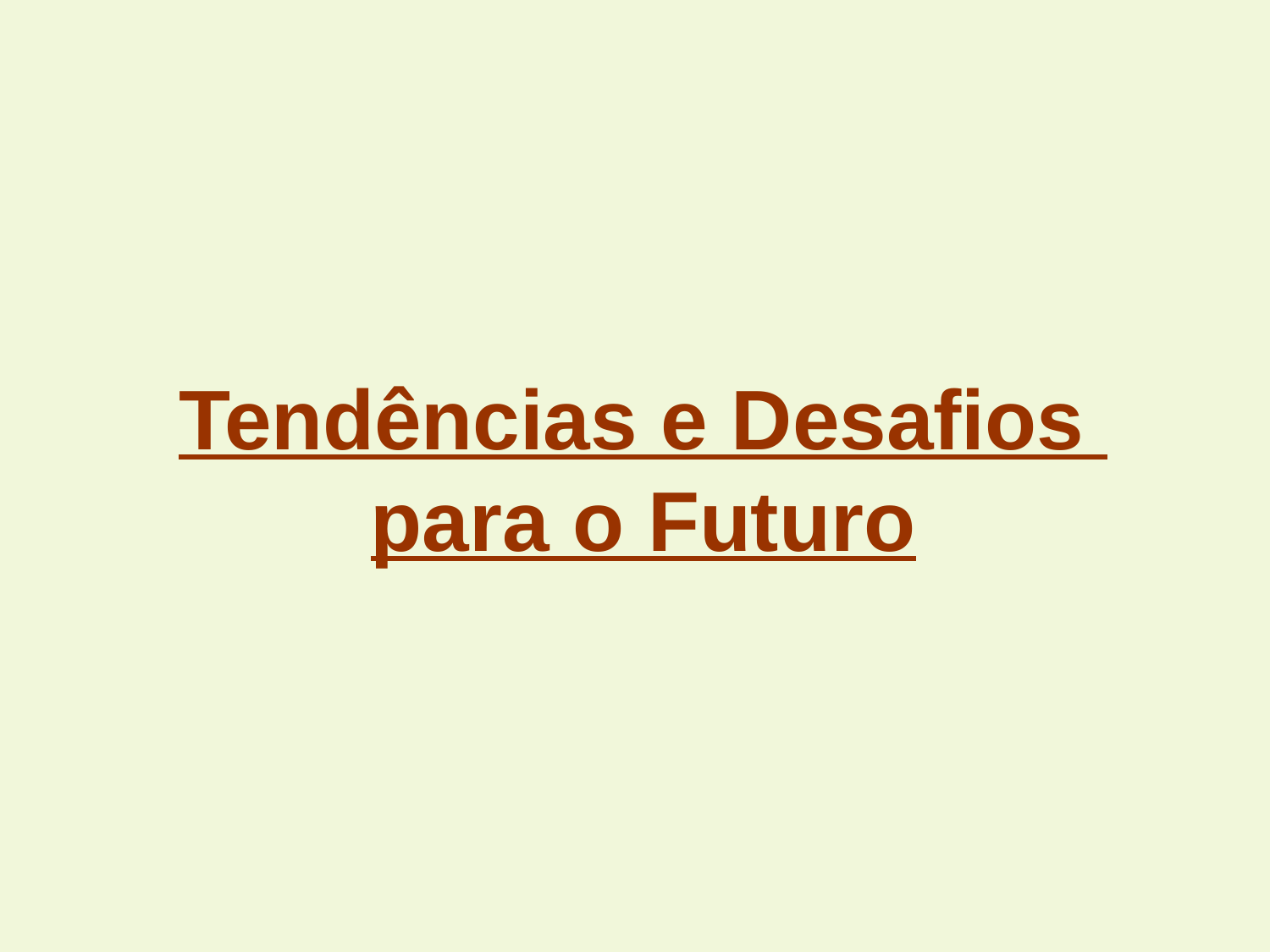

# Tendências e Desafios  para o Futuro